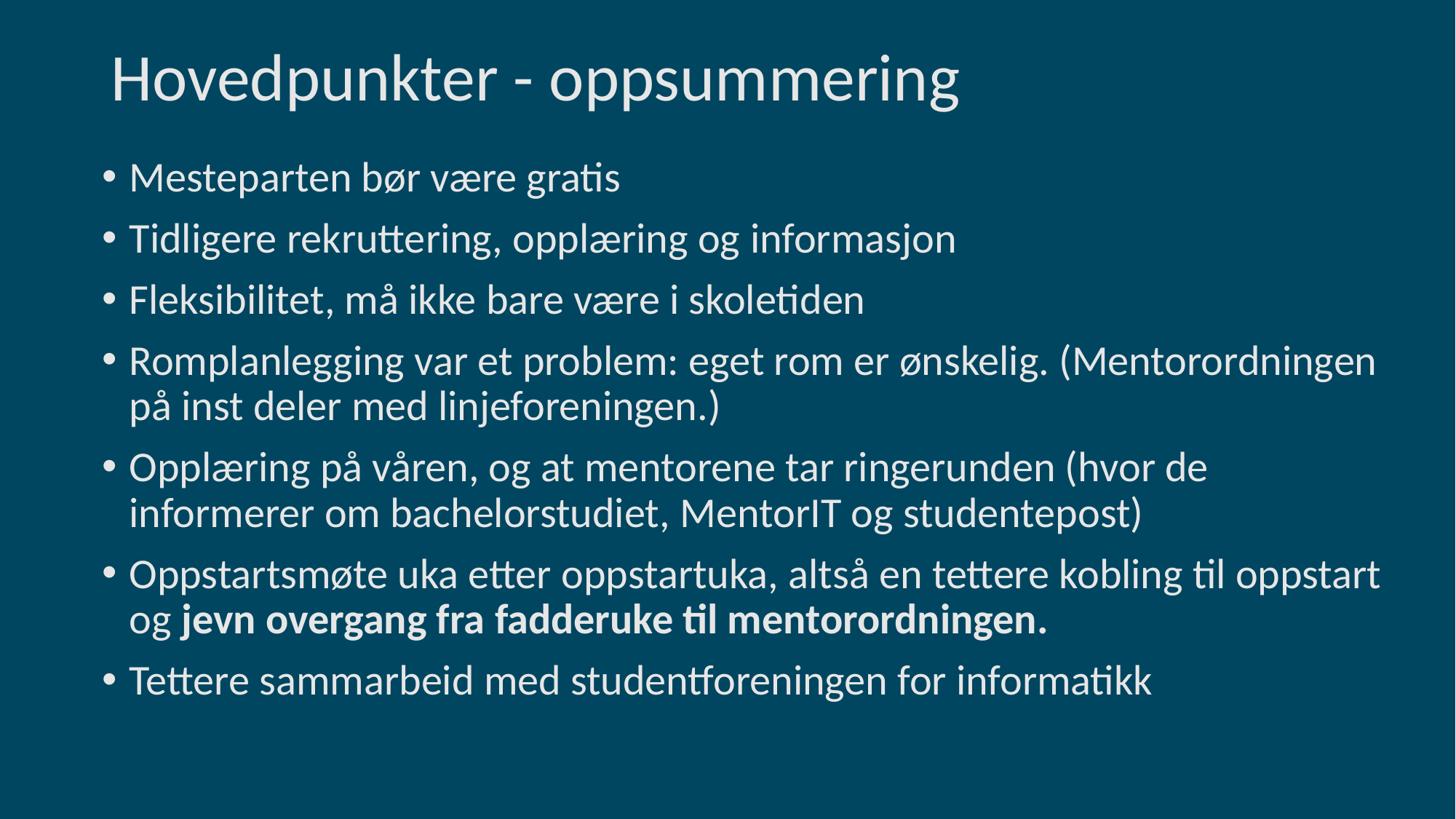

# Hovedpunkter - oppsummering

Mesteparten bør være gratis
Tidligere rekruttering, opplæring og informasjon
Fleksibilitet, må ikke bare være i skoletiden
Romplanlegging var et problem: eget rom er ønskelig. (Mentorordningen på inst deler med linjeforeningen.)
Opplæring på våren, og at mentorene tar ringerunden (hvor de informerer om bachelorstudiet, MentorIT og studentepost)
Oppstartsmøte uka etter oppstartuka, altså en tettere kobling til oppstart og jevn overgang fra fadderuke til mentorordningen.
Tettere sammarbeid med studentforeningen for informatikk